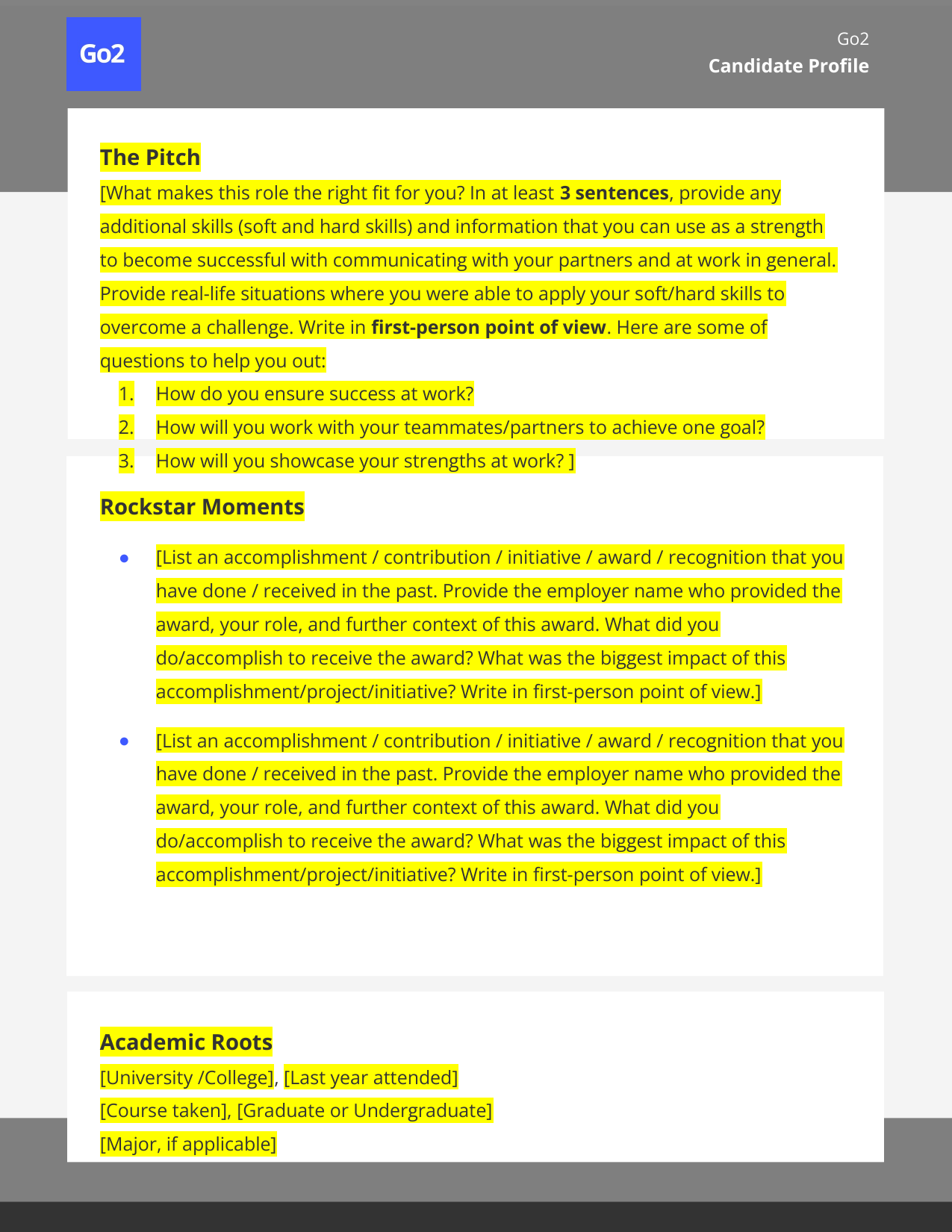

Go2
Candidate Profile
The Pitch
[What makes this role the right fit for you? In at least 3 sentences, provide any additional skills (soft and hard skills) and information that you can use as a strength to become successful with communicating with your partners and at work in general. Provide real-life situations where you were able to apply your soft/hard skills to overcome a challenge. Write in first-person point of view. Here are some of questions to help you out:
How do you ensure success at work?
How will you work with your teammates/partners to achieve one goal?
How will you showcase your strengths at work? ]
Rockstar Moments
[List an accomplishment / contribution / initiative / award / recognition that you have done / received in the past. Provide the employer name who provided the award, your role, and further context of this award. What did you do/accomplish to receive the award? What was the biggest impact of this accomplishment/project/initiative? Write in first-person point of view.]
[List an accomplishment / contribution / initiative / award / recognition that you have done / received in the past. Provide the employer name who provided the award, your role, and further context of this award. What did you do/accomplish to receive the award? What was the biggest impact of this accomplishment/project/initiative? Write in first-person point of view.]
Academic Roots
[University /College], [Last year attended]
[Course taken], [Graduate or Undergraduate]
[Major, if applicable]